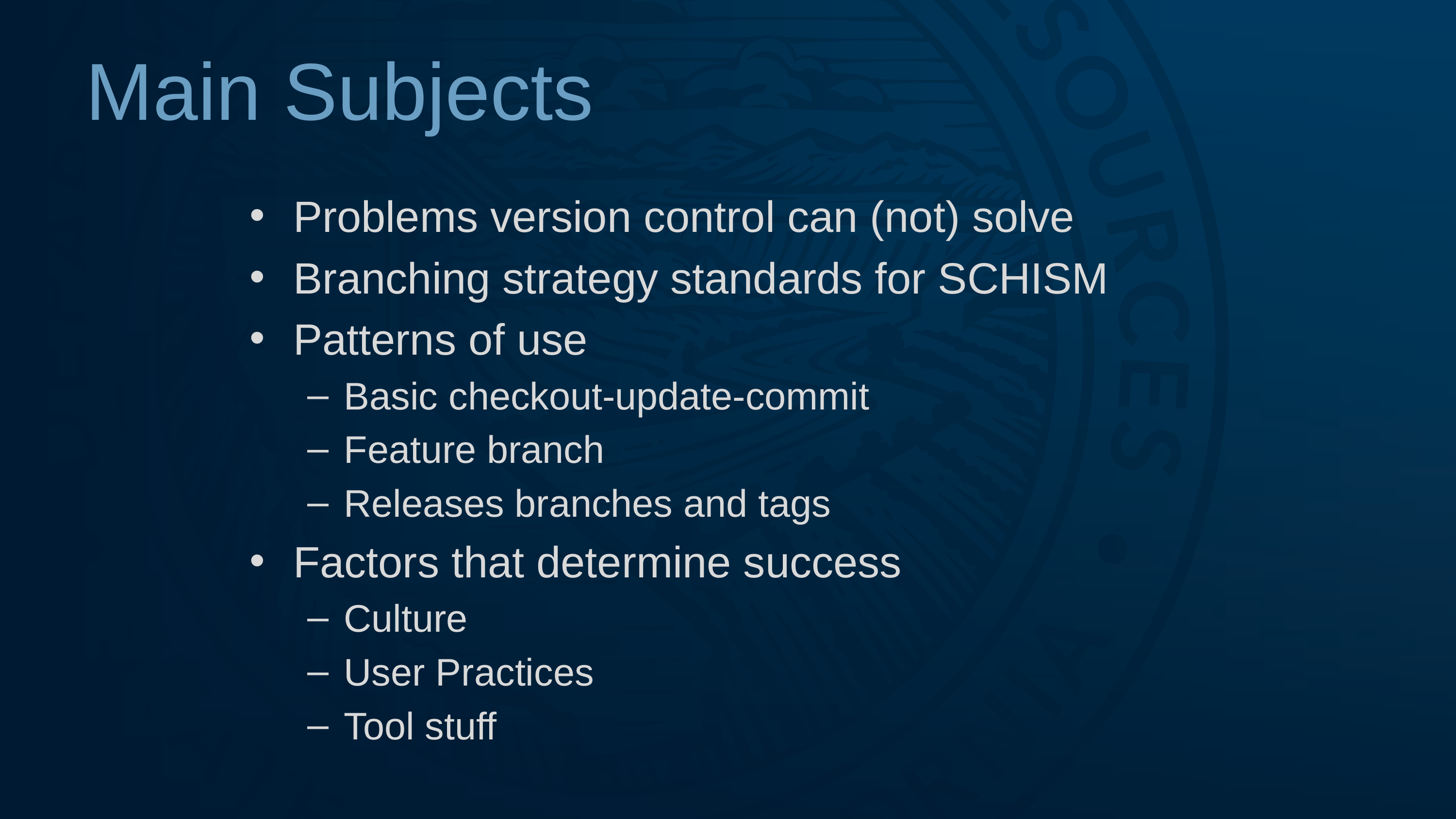

# Main Subjects
Problems version control can (not) solve
Branching strategy standards for SCHISM
Patterns of use
Basic checkout-update-commit
Feature branch
Releases branches and tags
Factors that determine success
Culture
User Practices
Tool stuff